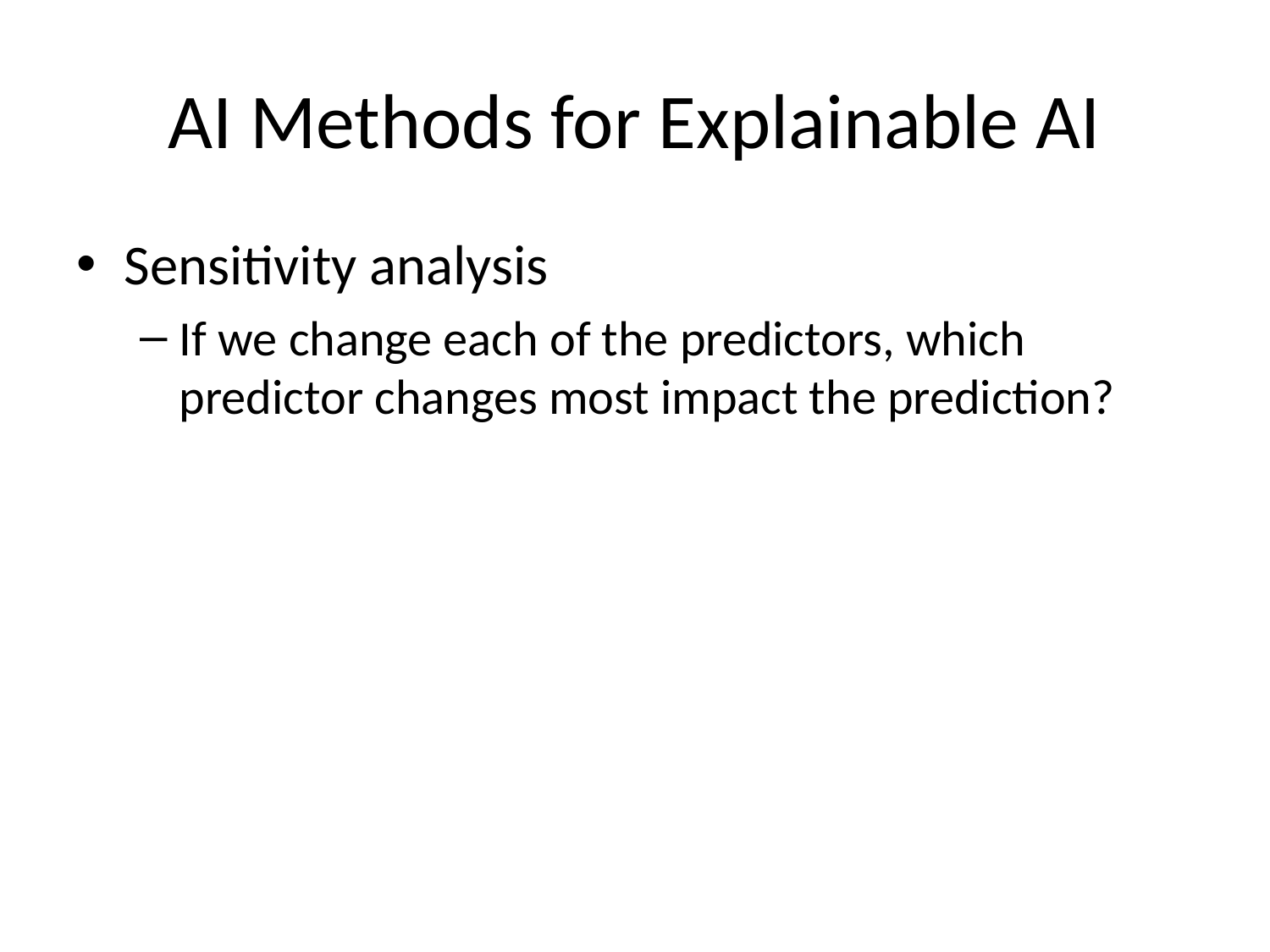

# AI Methods for Explainable AI
Sensitivity analysis
If we change each of the predictors, which predictor changes most impact the prediction?